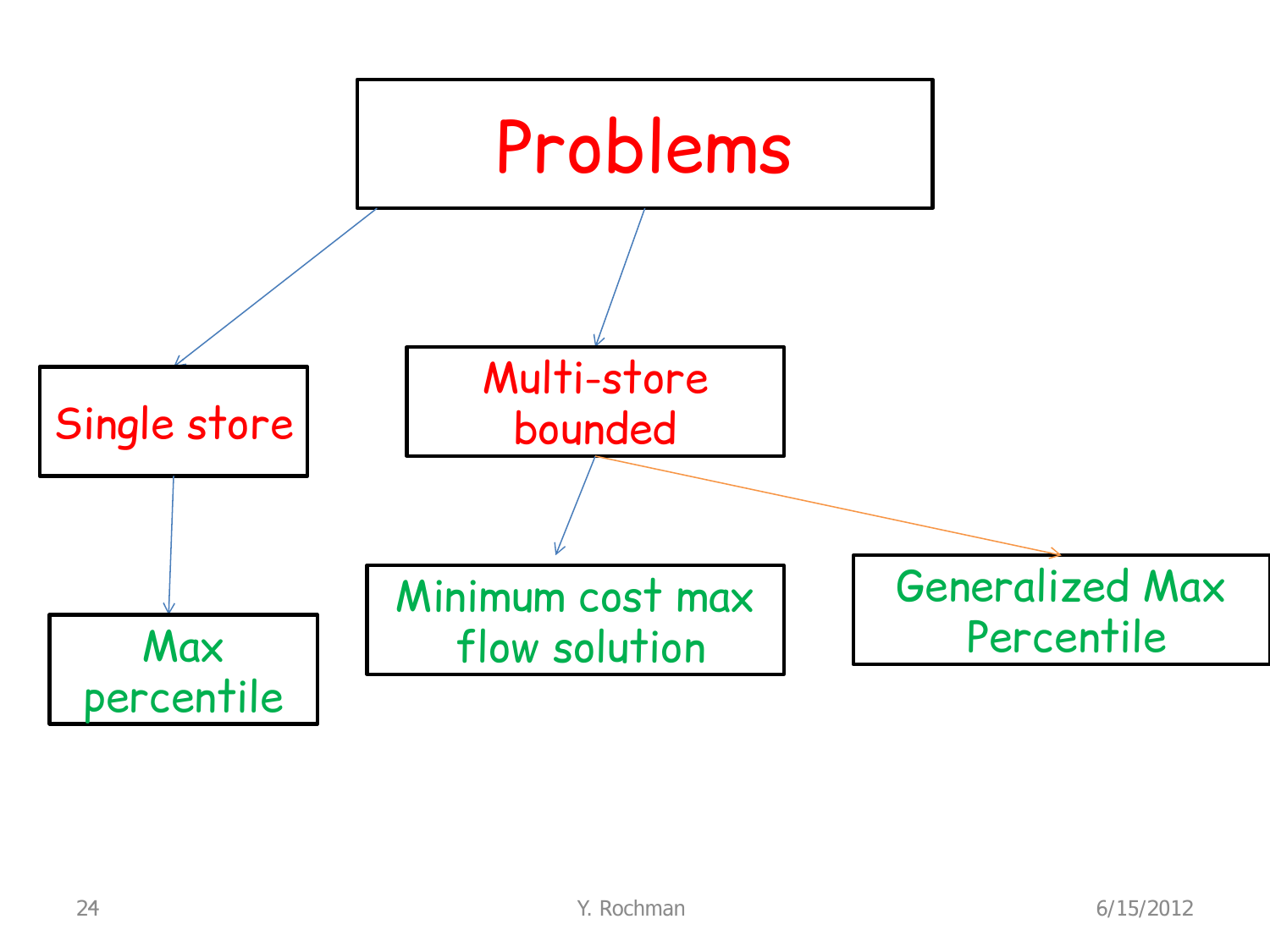

Problems

Multi-store bounded
Single store
Generalized Max Percentile
Minimum cost max flow solution
Max percentile
24
Y. Rochman
6/15/2012